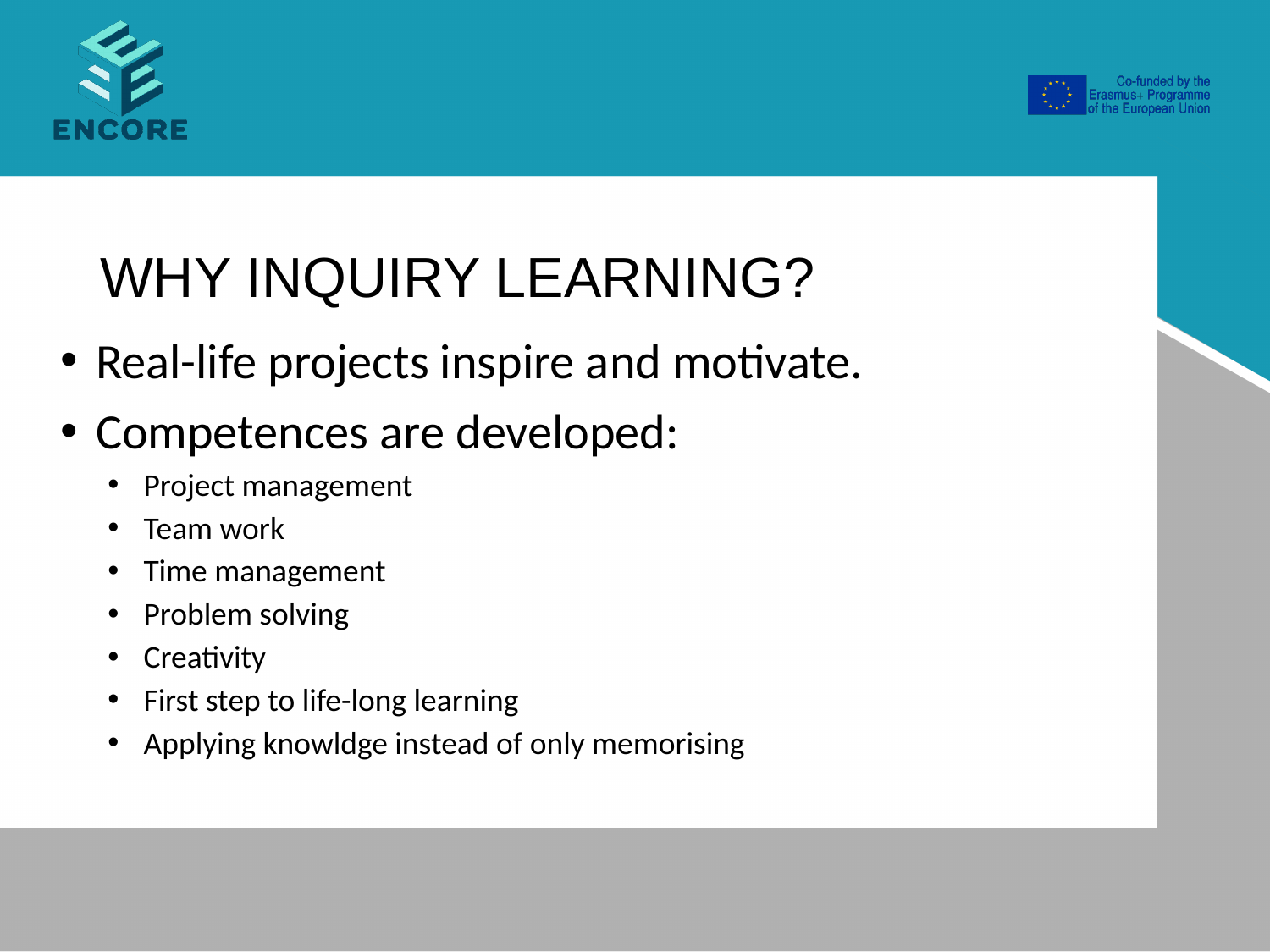

# WHY INQUIRY LEARNING?
Real-life projects inspire and motivate.
Competences are developed:
Project management
Team work
Time management
Problem solving
Creativity
First step to life-long learning
Applying knowldge instead of only memorising